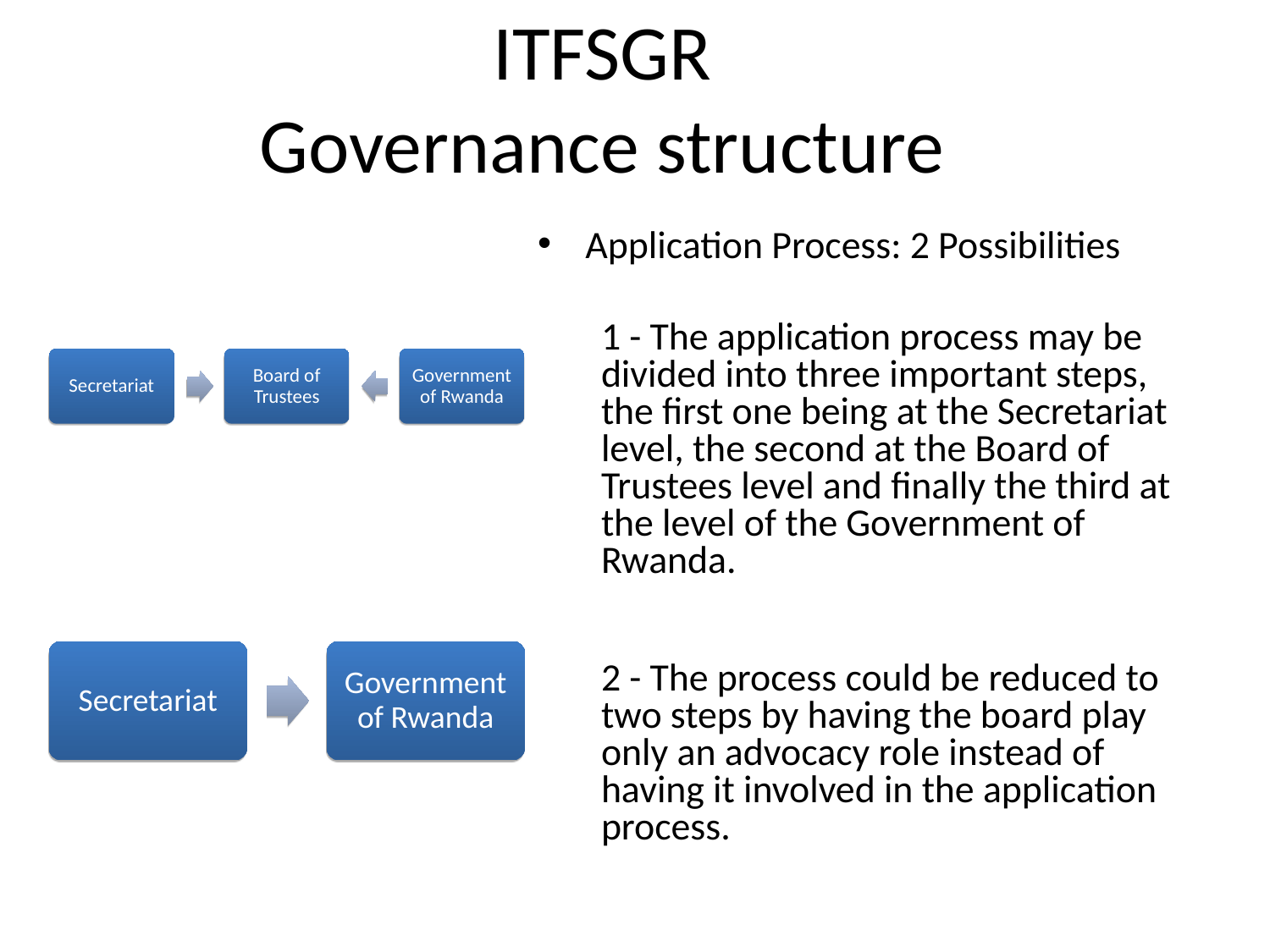

ITFSGR
Governance structure
Application Process: 2 Possibilities

1 - The application process may be divided into three important steps, the first one being at the Secretariat level, the second at the Board of Trustees level and finally the third at the level of the Government of Rwanda.

2 - The process could be reduced to two steps by having the board play only an advocacy role instead of having it involved in the application process.

Secretariat
Board of Trustees
Government of Rwanda

Secretariat
Government of Rwanda